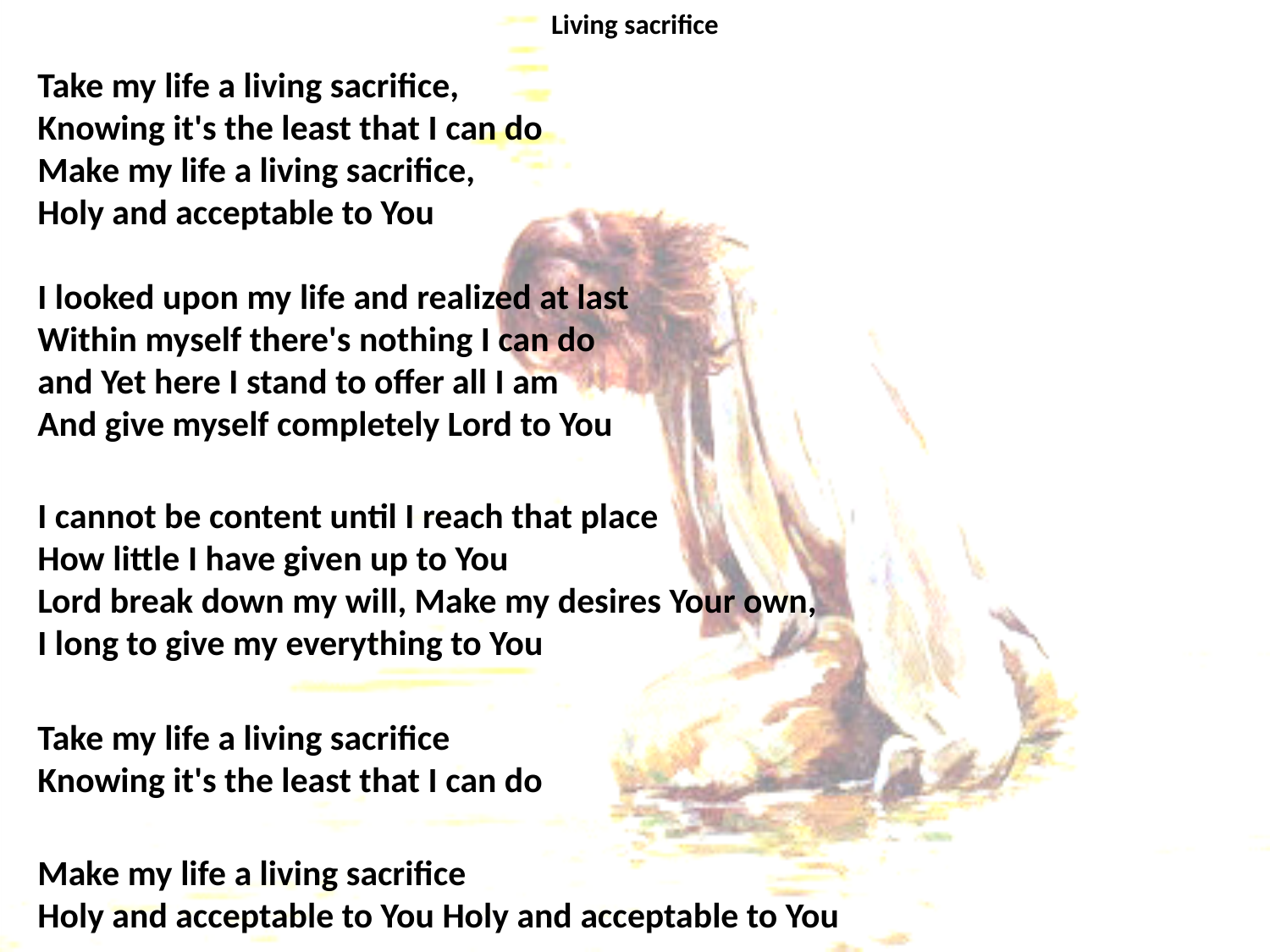

# Living sacrifice
Take my life a living sacrifice,
Knowing it's the least that I can do
Make my life a living sacrifice,
Holy and acceptable to You
I looked upon my life and realized at last
Within myself there's nothing I can do
and Yet here I stand to offer all I am
And give myself completely Lord to You
I cannot be content until I reach that place
How little I have given up to You
Lord break down my will, Make my desires Your own,
I long to give my everything to You

Take my life a living sacrifice
Knowing it's the least that I can do
Make my life a living sacrifice
Holy and acceptable to You Holy and acceptable to You